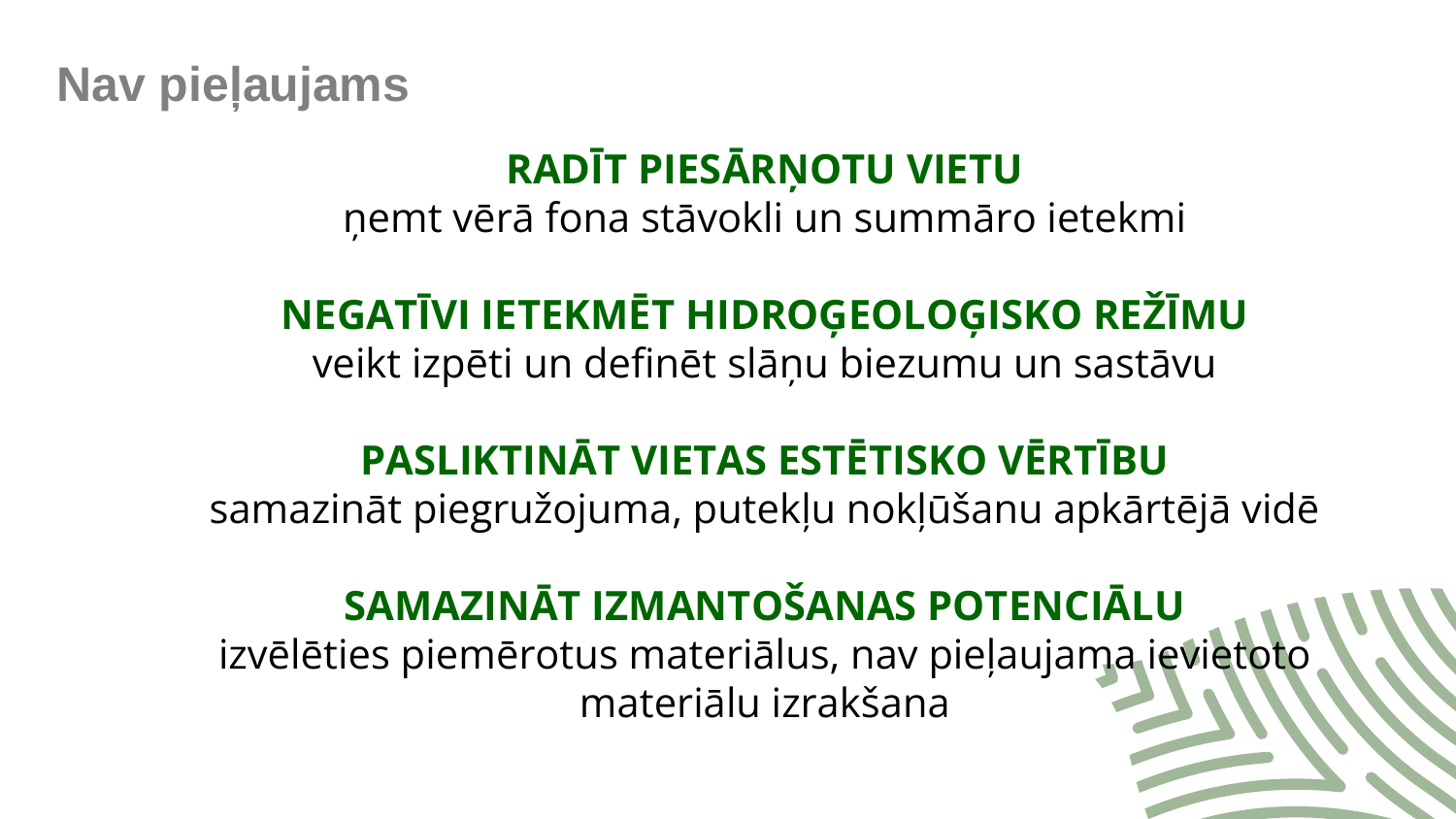

Nav pieļaujams
RADĪT PIESĀRŅOTU VIETU
ņemt vērā fona stāvokli un summāro ietekmi

NEGATĪVI IETEKMĒT HIDROĢEOLOĢISKO REŽĪMU
veikt izpēti un definēt slāņu biezumu un sastāvu

PASLIKTINĀT VIETAS ESTĒTISKO VĒRTĪBU
samazināt piegružojuma, putekļu nokļūšanu apkārtējā vidē

SAMAZINĀT IZMANTOŠANAS POTENCIĀLU
izvēlēties piemērotus materiālus, nav pieļaujama ievietoto materiālu izrakšana